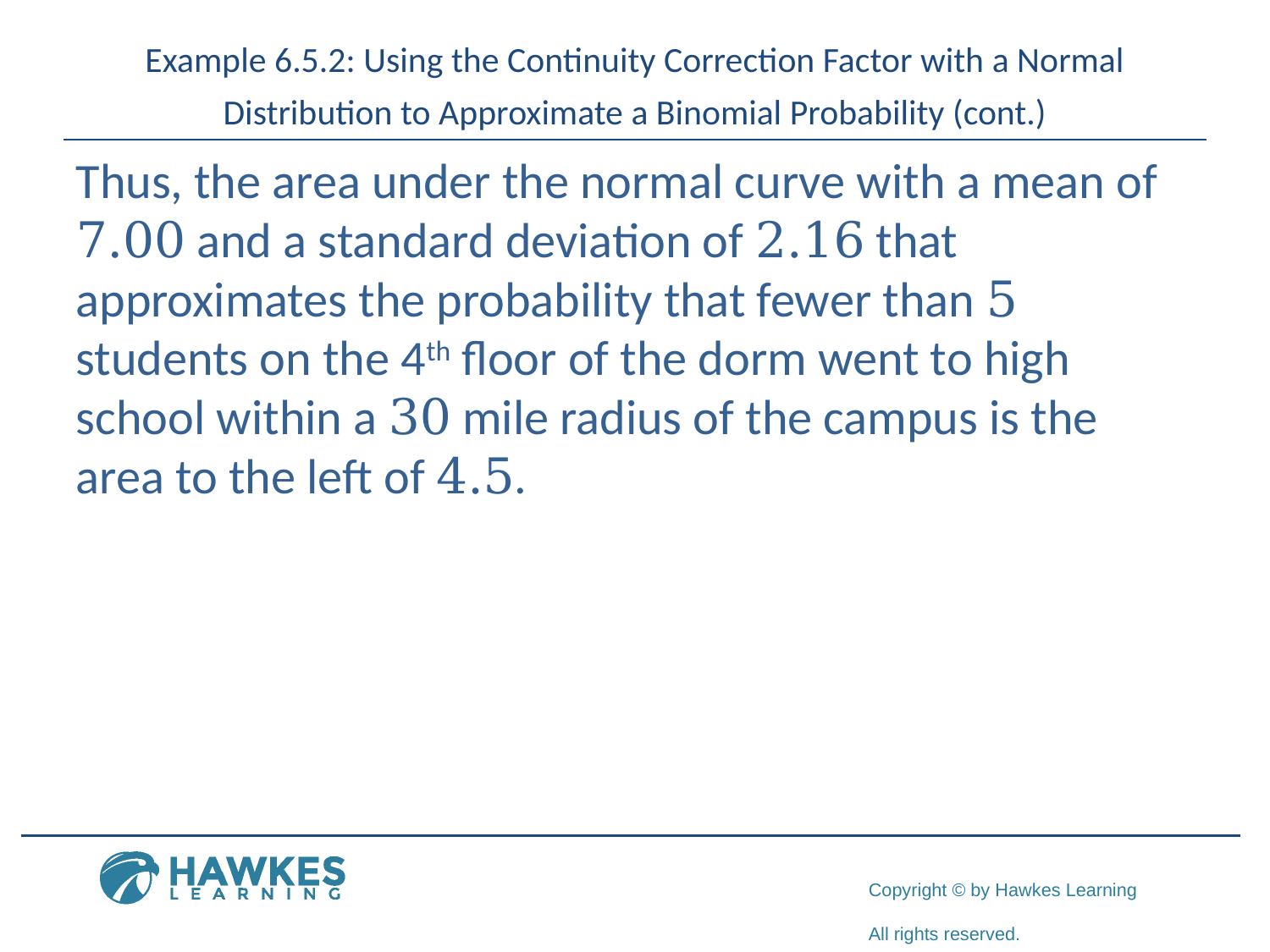

# Example 6.5.2: Using the Continuity Correction Factor with a Normal Distribution to Approximate a Binomial Probability (cont.)
Thus, the area under the normal curve with a mean of 7.00 and a standard deviation of 2.16 that approximates the probability that fewer than 5 students on the 4th floor of the dorm went to high school within a 30 mile radius of the campus is the area to the left of 4.5.